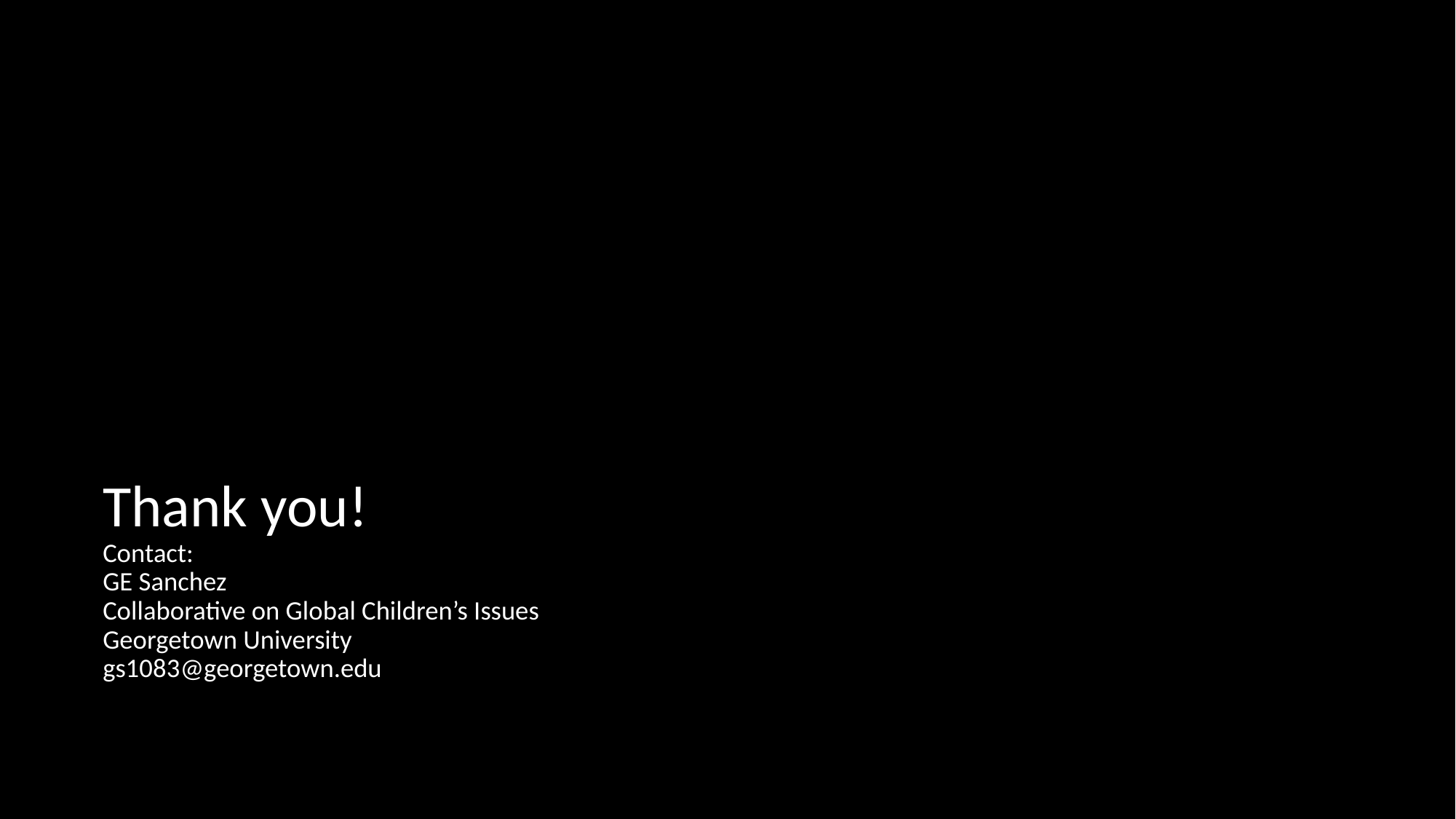

# Thank you! Contact: GE Sanchez Collaborative on Global Children’s Issues Georgetown University gs1083@georgetown.edu